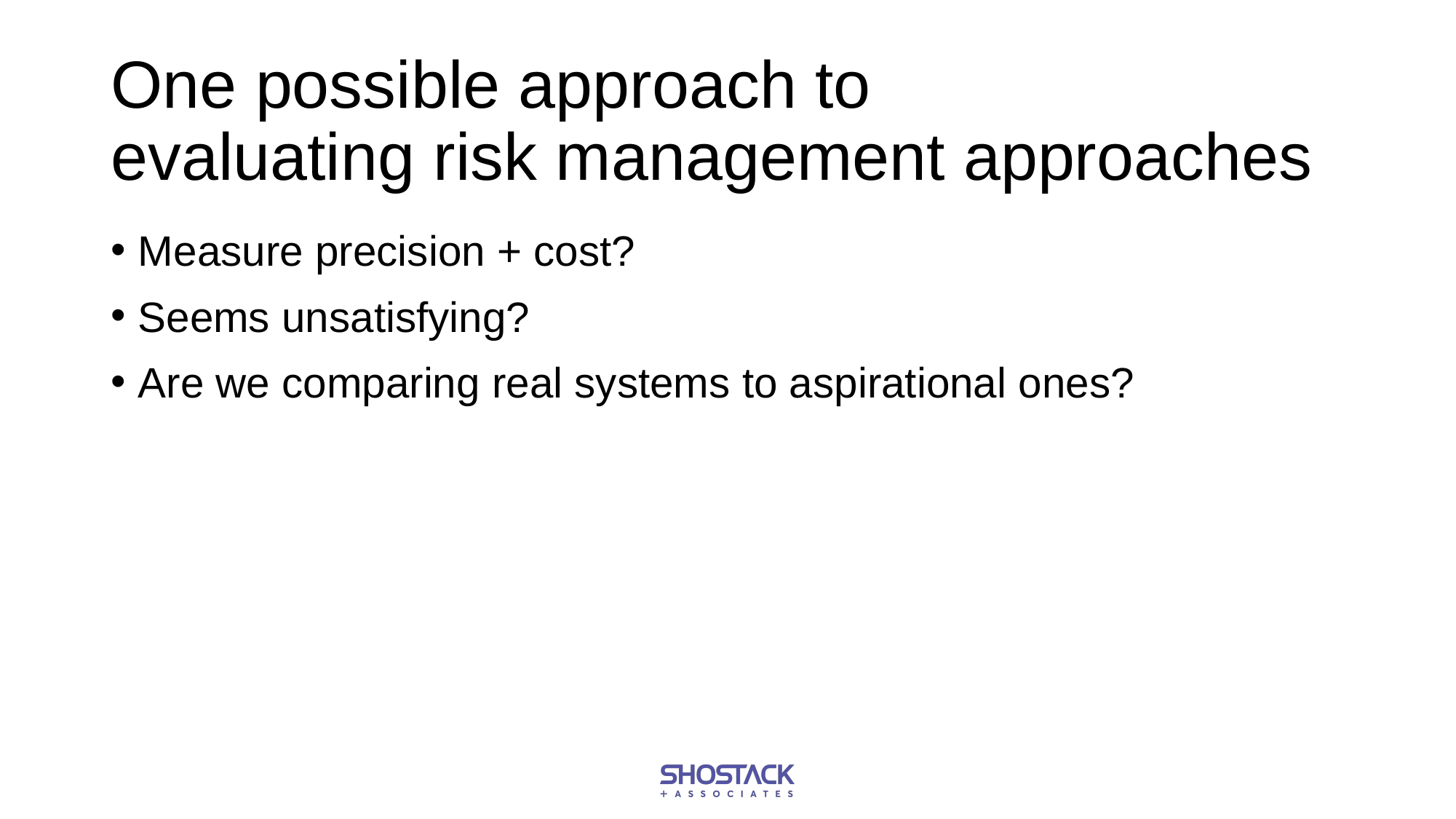

# One possible approach to evaluating risk management approaches
Measure precision + cost?
Seems unsatisfying?
Are we comparing real systems to aspirational ones?